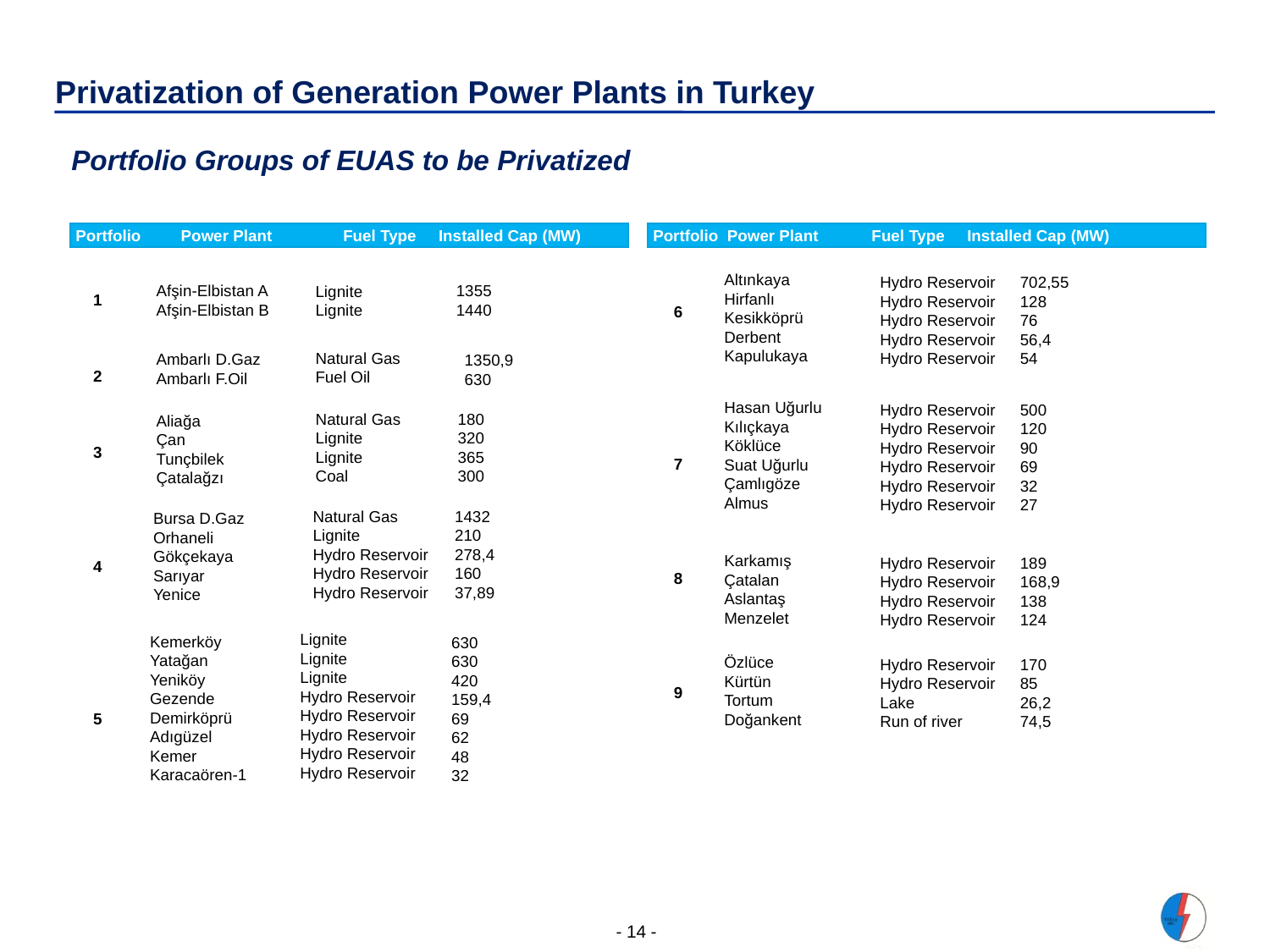

# Privatization of Generation Power Plants in Turkey
Portfolio Groups of EUAS to be Privatized
Portfolio         Power Plant                Fuel Type     Installed Cap (MW)
Portfolio  Power Plant            Fuel Type     Installed Cap (MW)

6

7

8

9

Altınkaya
Hirfanlı
Kesikköprü
Derbent
Kapulukaya

1

2

3

4

5
702,55
128
76
56,4
54
Hydro Reservoir
Hydro Reservoir
Hydro Reservoir
Hydro Reservoir
Hydro Reservoir
Afşin-Elbistan A
Afşin-Elbistan B

1355
1440
Lignite
Lignite

Natural Gas
Fuel Oil
Ambarlı D.Gaz
Ambarlı F.Oil
1350,9
630
Hasan Uğurlu
Kılıçkaya
Köklüce
Suat Uğurlu
Çamlıgöze
Almus

Hydro Reservoir
Hydro Reservoir
Hydro Reservoir
Hydro Reservoir
Hydro Reservoir
Hydro Reservoir
500
120
90
69
32
27

Natural Gas
Lignite
Lignite
Coal
180
320
365
300
Aliağa
Çan
Tunçbilek
Çatalağzı
Natural Gas
Lignite
Hydro Reservoir
Hydro Reservoir
Hydro Reservoir

1432
210
278,4
160
37,89
Bursa D.Gaz
Orhaneli
Gökçekaya
Sarıyar
Yenice

Karkamış
Çatalan
Aslantaş
Menzelet

189
168,9
138
124

Hydro Reservoir
Hydro Reservoir
Hydro Reservoir
Hydro Reservoir
Lignite
Lignite
Lignite
Hydro Reservoir
Hydro Reservoir
Hydro Reservoir
Hydro Reservoir
Hydro Reservoir

Kemerköy
Yatağan
Yeniköy
Gezende
Demirköprü
Adıgüzel
Kemer
Karacaören-1
630
630
420
159,4
69
62
48
32
Özlüce
Kürtün
Tortum
Doğankent

170
85
26,2
74,5
Hydro Reservoir
Hydro Reservoir
Lake
Run of river
- 14 -